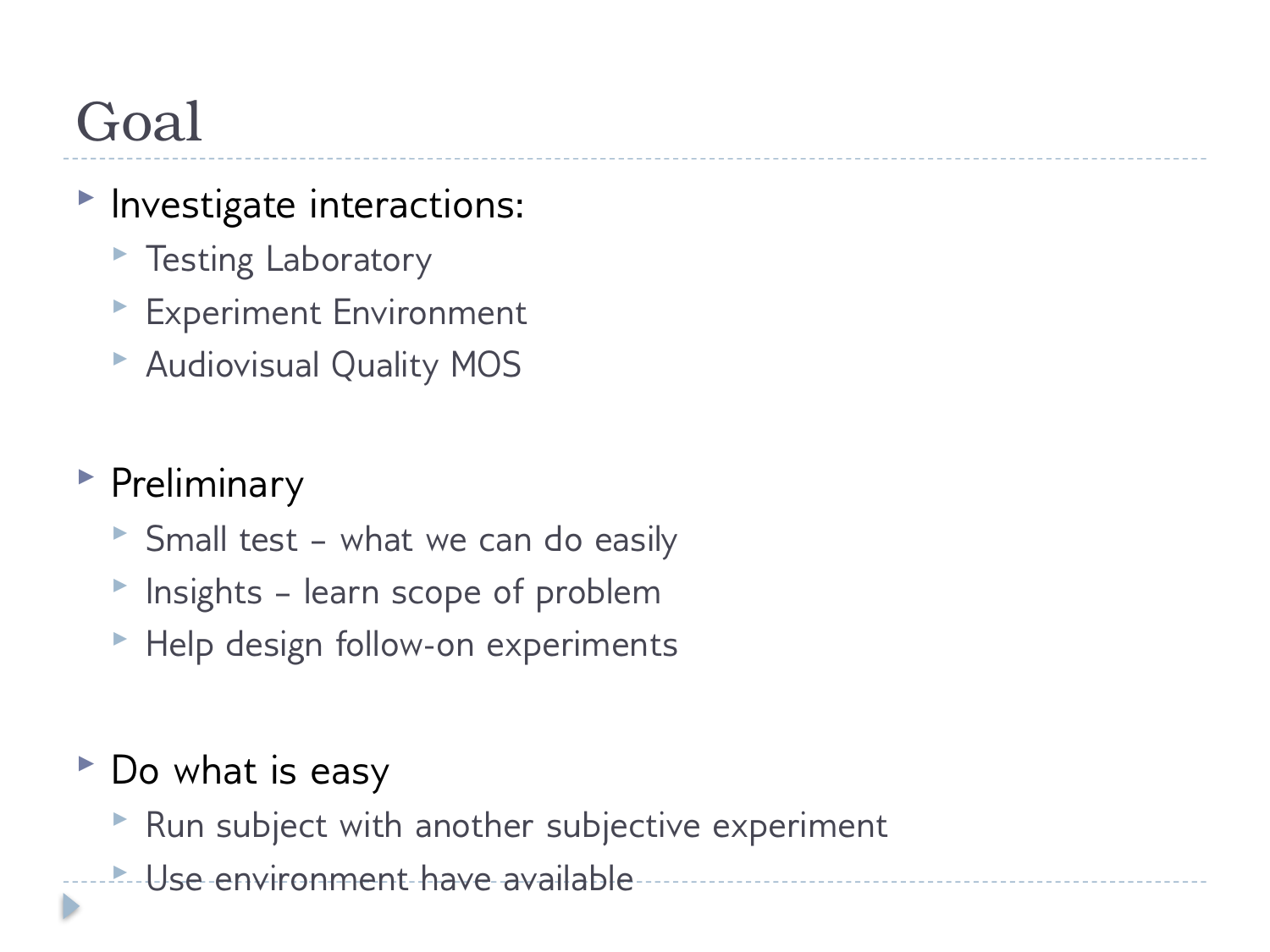

# Goal
Investigate interactions:
Testing Laboratory
Experiment Environment
Audiovisual Quality MOS

Preliminary
Small test – what we can do easily
Insights – learn scope of problem
Help design follow-on experiments

Do what is easy
Run subject with another subjective experiment
Use environment have available